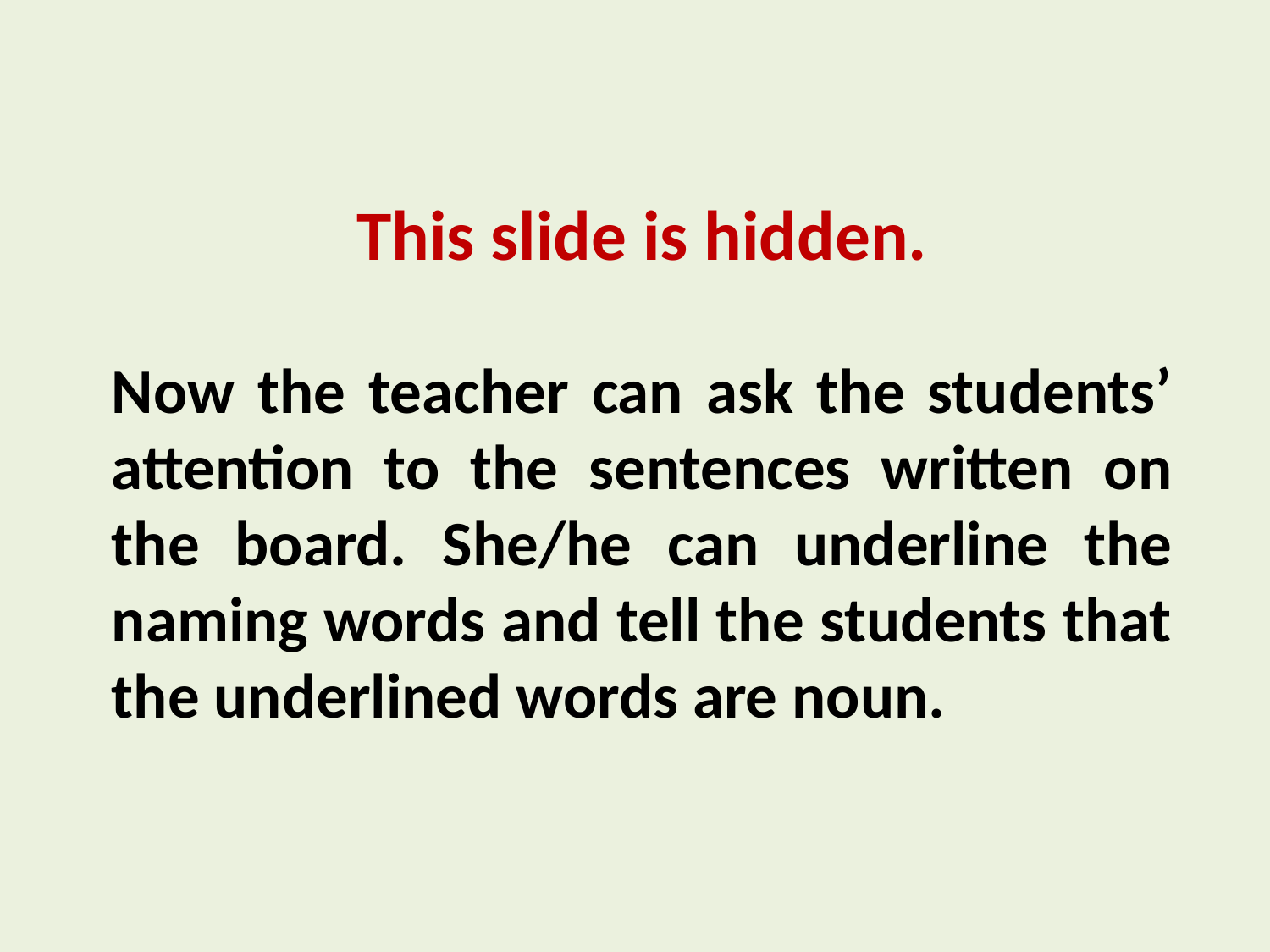

This slide is hidden.

Now the teacher can ask the students’ attention to the sentences written on the board. She/he can underline the naming words and tell the students that the underlined words are noun.